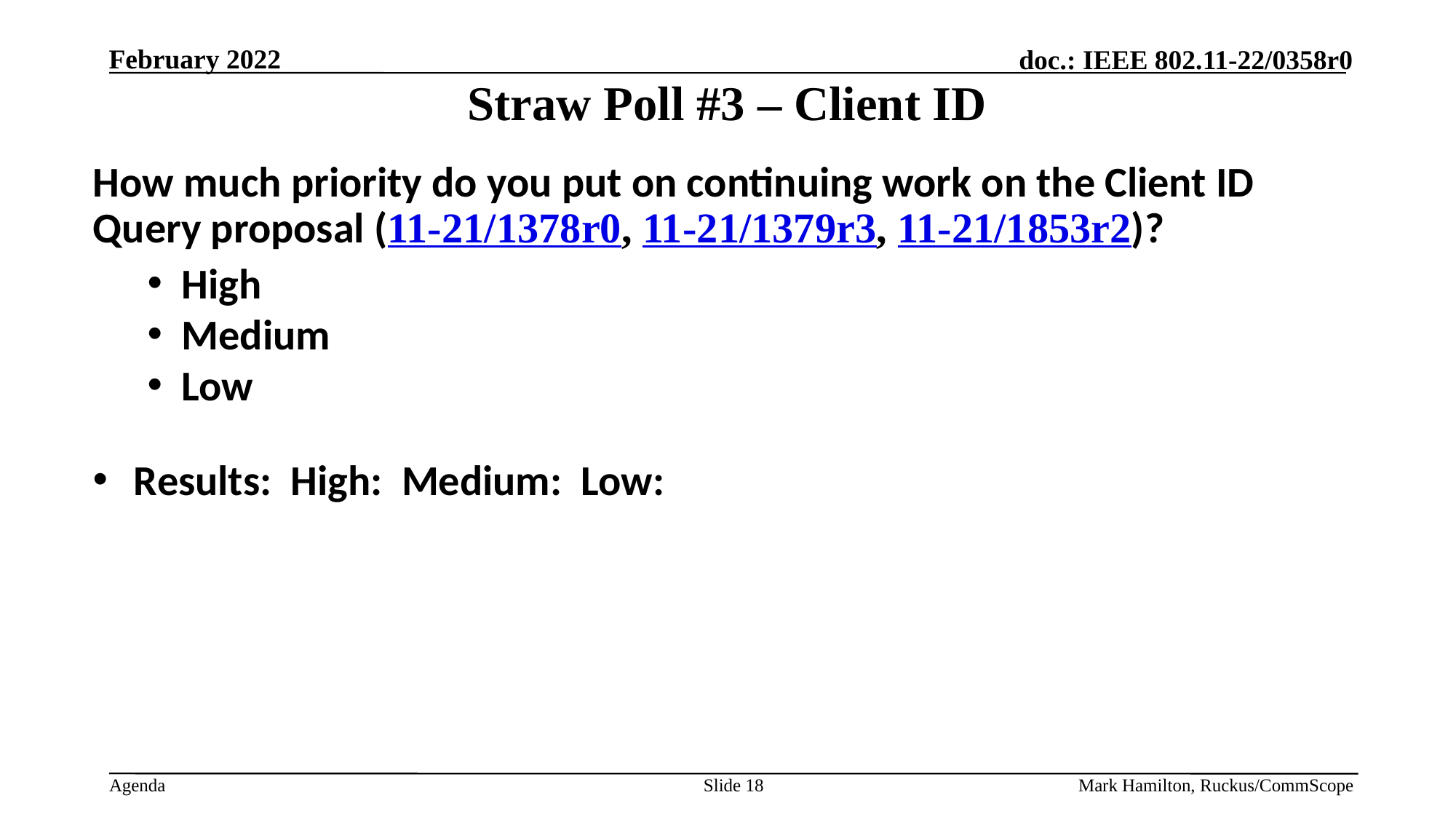

# Straw Poll #3 – Client ID
How much priority do you put on continuing work on the Client ID Query proposal (11-21/1378r0, 11-21/1379r3, 11-21/1853r2)?
High
Medium
Low

Results:  High:  Medium:  Low:
Slide 18